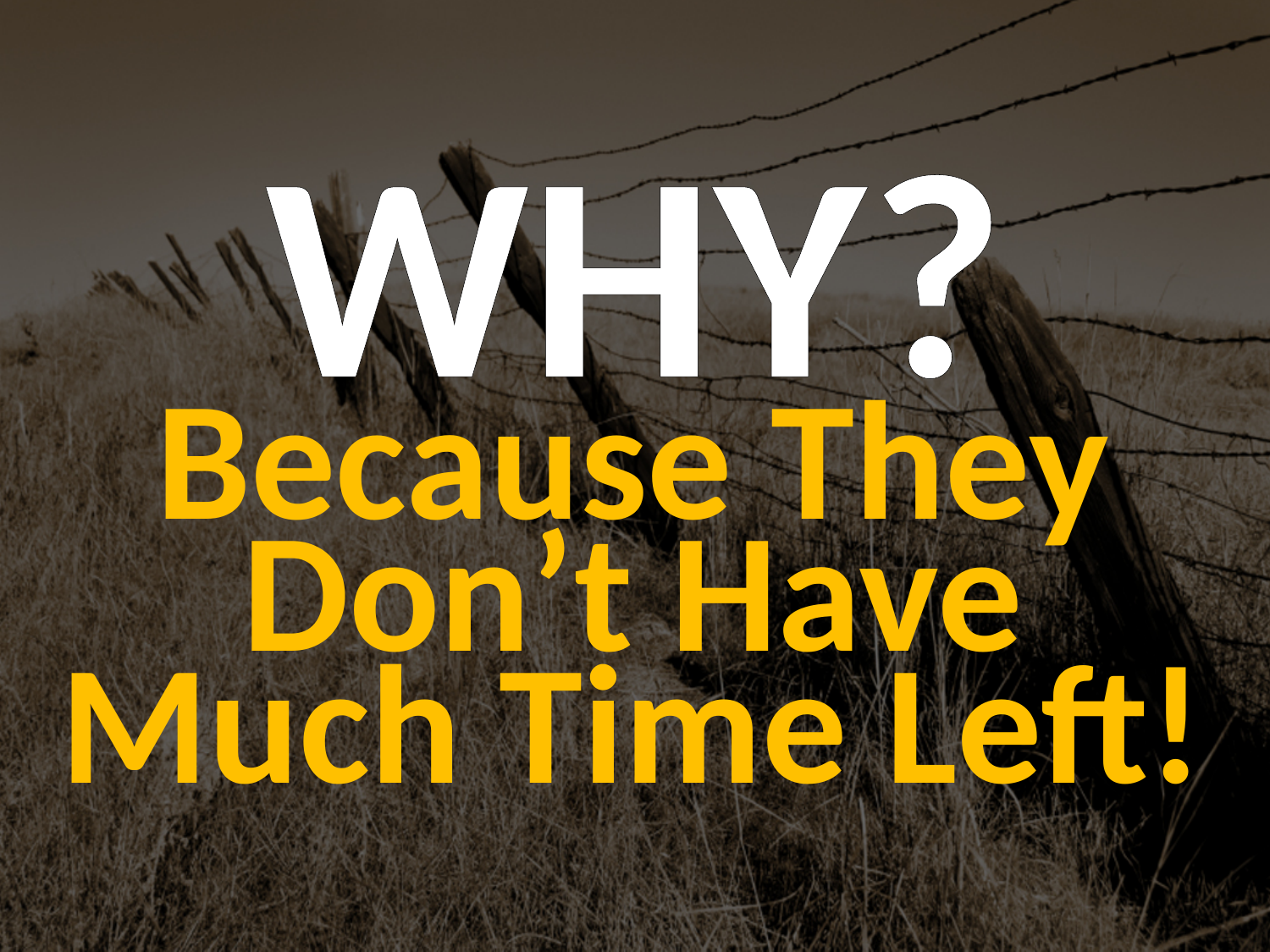

WHY?
Because They Don’t Have Much Time Left!